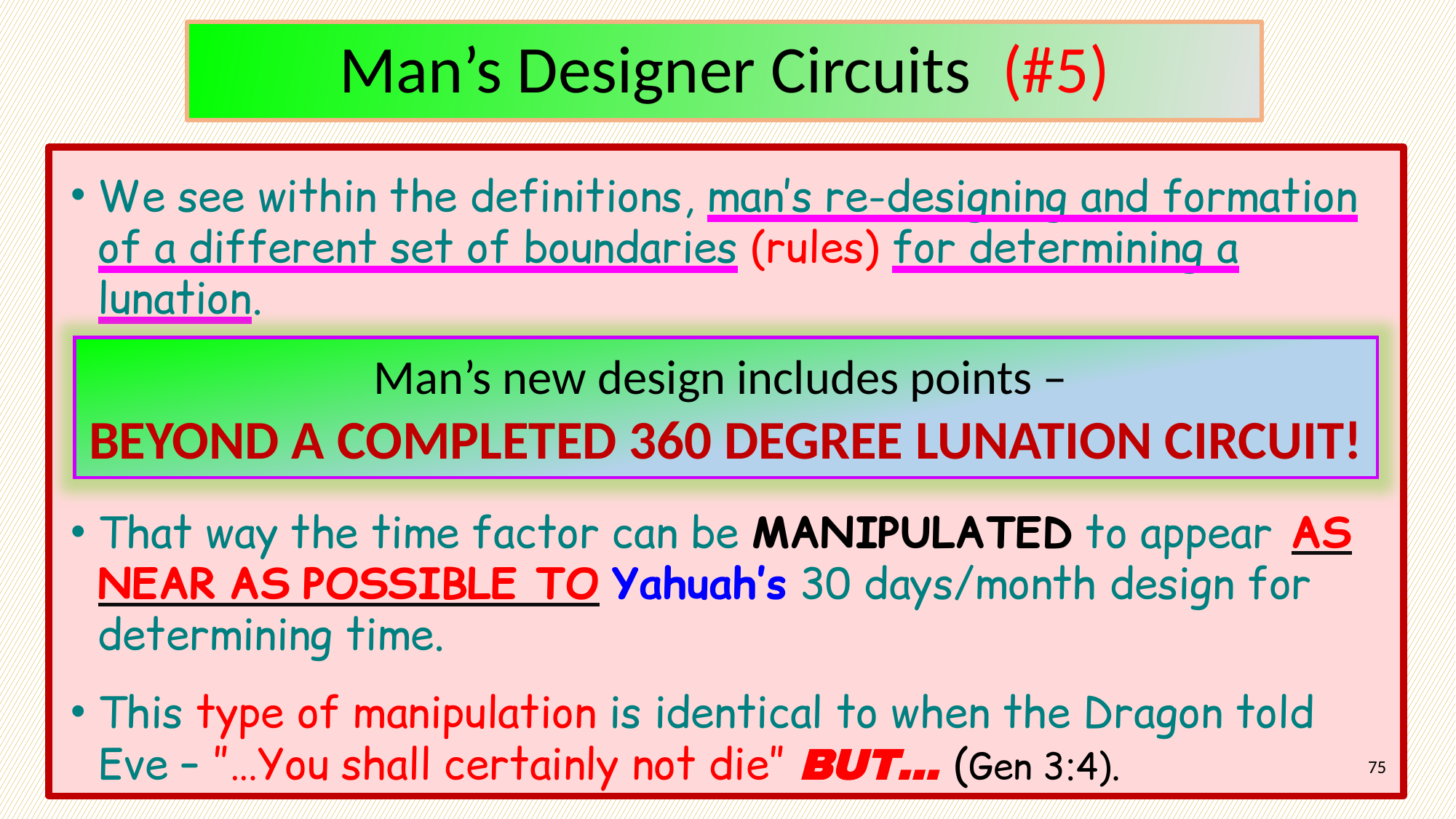

# Man’s Designer Circuits  (#5)
We see within the definitions, man’s re-designing and formation of a different set of boundaries (rules) for determining a lunation.

That way the time factor can be MANIPULATED to appear AS NEAR AS POSSIBLE TO Yahuah’s 30 days/month design for determining time.
This type of manipulation is identical to when the Dragon told Eve – ”…You shall certainly not die” BUT… (Gen 3:4).
Man’s new design includes points –
BEYOND A COMPLETED 360 DEGREE LUNATION CIRCUIT!
75